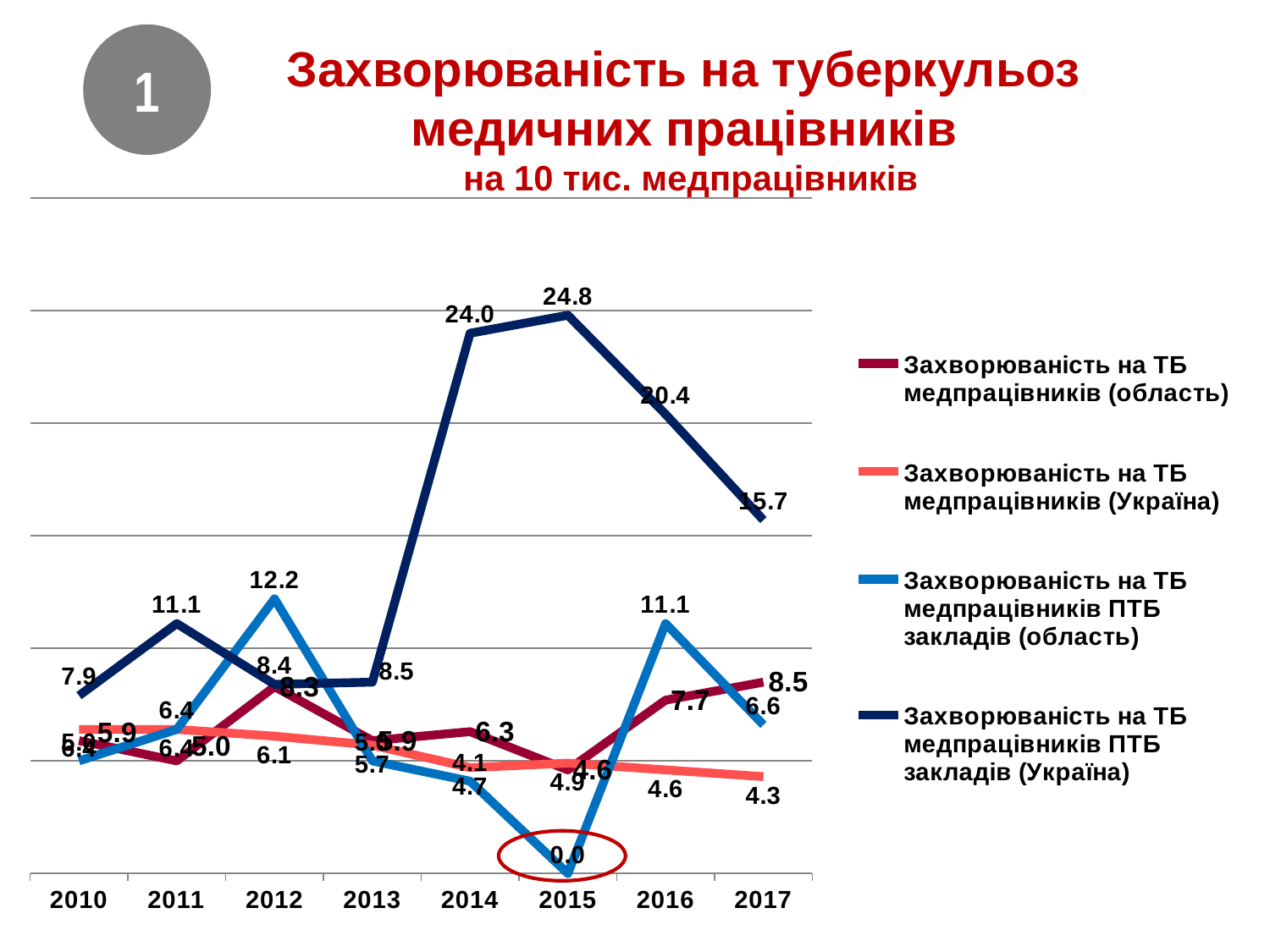

1
# Захворюваність на туберкульоз  медичних працівників на 10 тис. медпрацівників

### Chart

| Category | Захворюваність на ТБ медпрацівників (область)  | Захворюваність на ТБ медпрацівників (Україна)  | Захворюваність на ТБ медпрацівників ПТБ закладів (область)  | Захворюваність на ТБ медпрацівників ПТБ закладів (Україна)  |
|---|---|---|---|---|
| 2010 | 5.9 | 6.4 | 5.0 | 7.9 |
| 2011 | 5.0 | 6.4 | 6.4 | 11.1 |
| 2012 | 8.3 | 6.1 | 12.2 | 8.4 |
| 2013 | 5.9 | 5.7 | 5.0 | 8.5 |
| 2014 | 6.3 | 4.7 | 4.1 | 24.0 |
| 2015 | 4.6 | 4.9 | 0.0 | 24.8 |
| 2016 | 7.7 | 4.6 | 11.1 | 20.4 |
| 2017 | 8.5 | 4.3 | 6.6 | 15.7 |